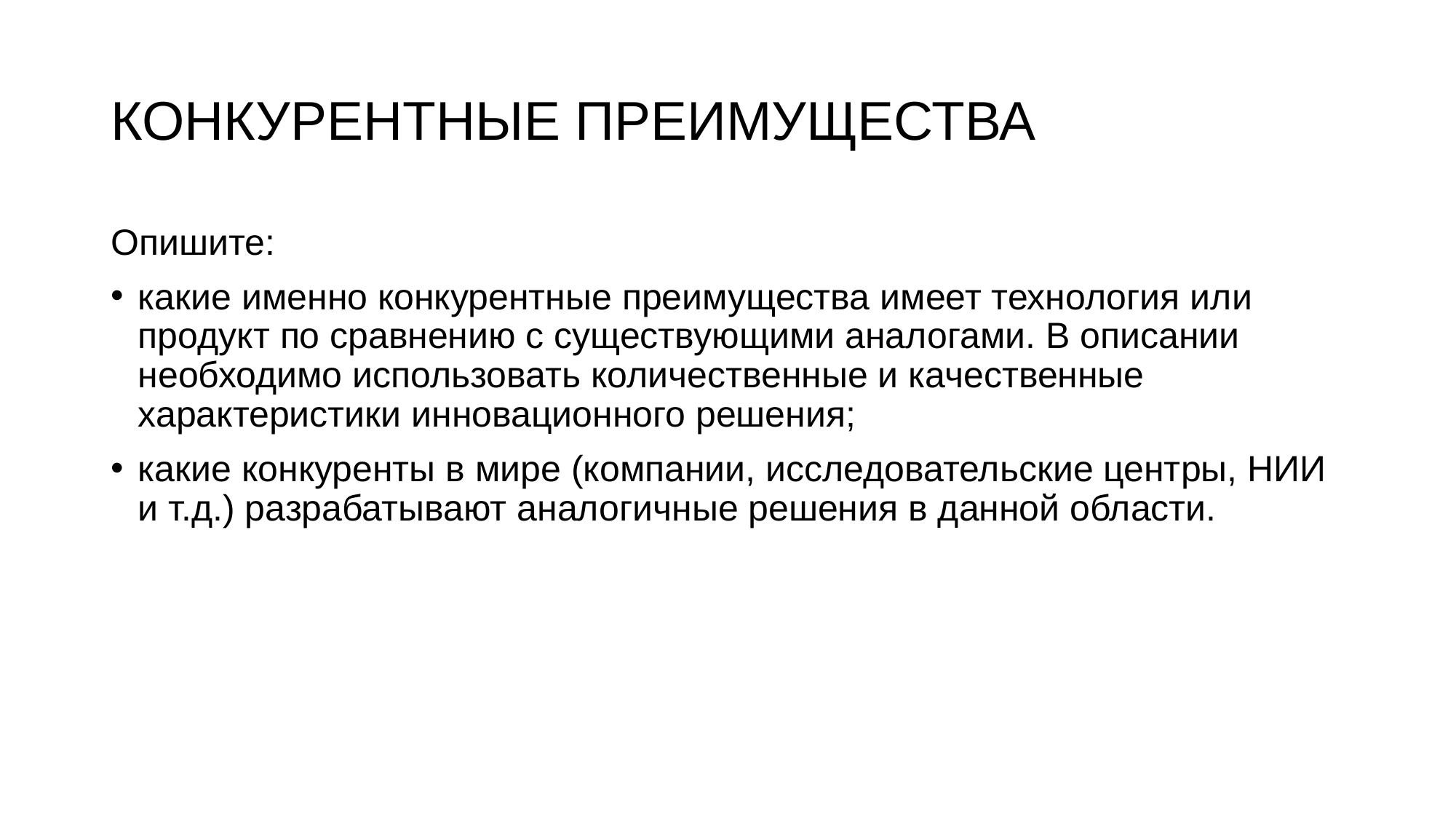

# КОНКУРЕНТНЫЕ ПРЕИМУЩЕСТВА
Опишите:
какие именно конкурентные преимущества имеет технология или продукт по сравнению с существующими аналогами. В описании необходимо использовать количественные и качественные характеристики инновационного решения;
какие конкуренты в мире (компании, исследовательские центры, НИИ и т.д.) разрабатывают аналогичные решения в данной области.